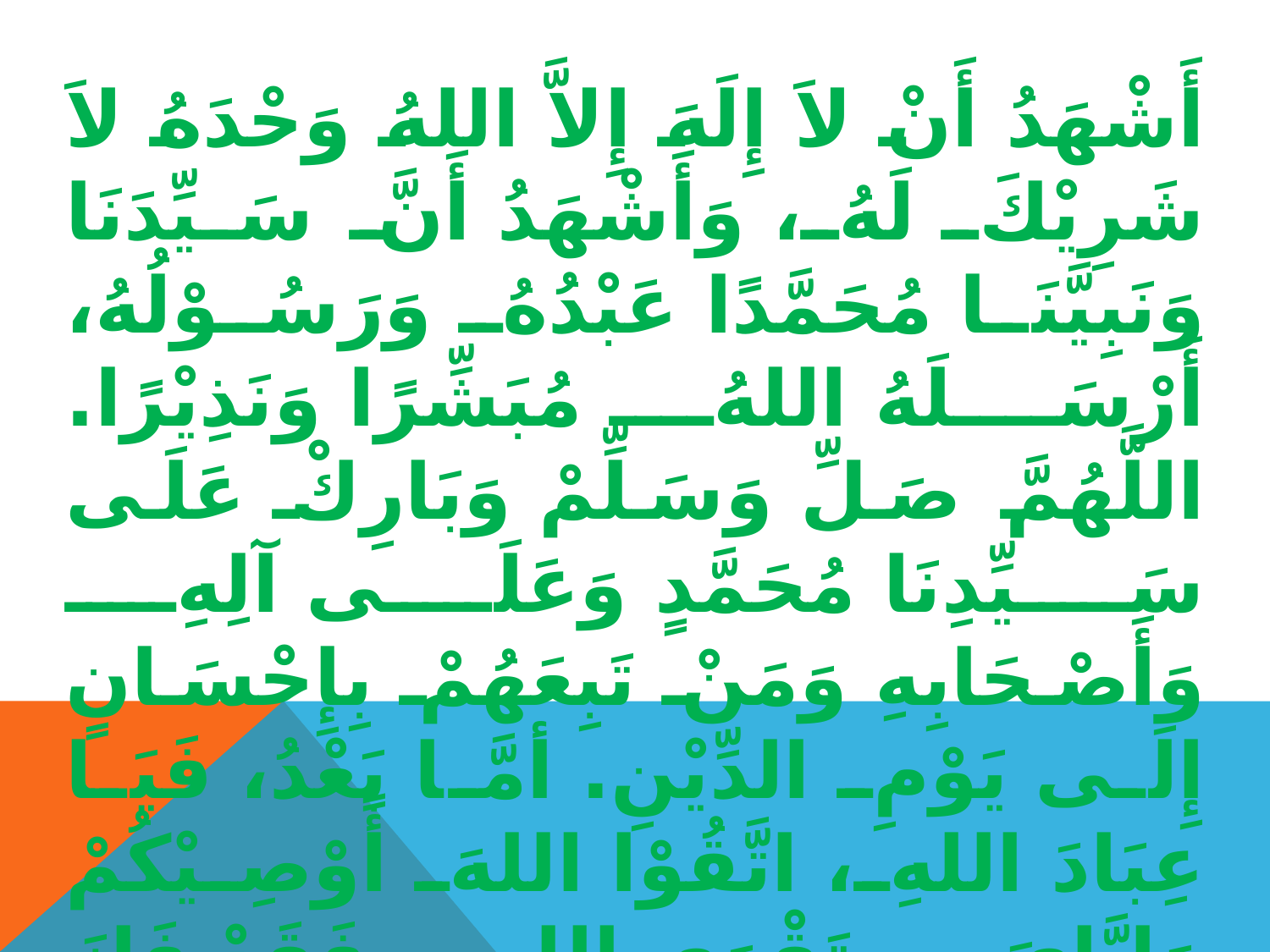

أَشْهَدُ أَنْ لاَ إِلَهَ إِلاَّ اللهُ وَحْدَهُ لاَ شَرِيْكَ لَهُ، وَأَشْهَدُ أَنَّ سَيِّدَنَا وَنَبِيَّنَا مُحَمَّدًا عَبْدُهُ وَرَسُوْلُهُ، أَرْسَلَهُ اللهُ مُبَشِّرًا وَنَذِيْرًا. اللَّهُمَّ صَلِّ وَسَلِّمْ وَبَارِكْ عَلَى سَيِّدِنَا مُحَمَّدٍ وَعَلَى آلِهِ وَأَصْحَابِهِ وَمَنْ تَبِعَهُمْ بِإِحْسَانٍ إِلَى يَوْمِ الدِّيْنِ. أمَّا بَعْدُ، فَيَا عِبَادَ اللهِ، اتَّقُوْا اللهَ أًوْصِيْكُمْ وَإِيَّايَ بِتَقْوَى اللهِ فَقَدْ فَازَ الْمُتَّقُوْنَ.